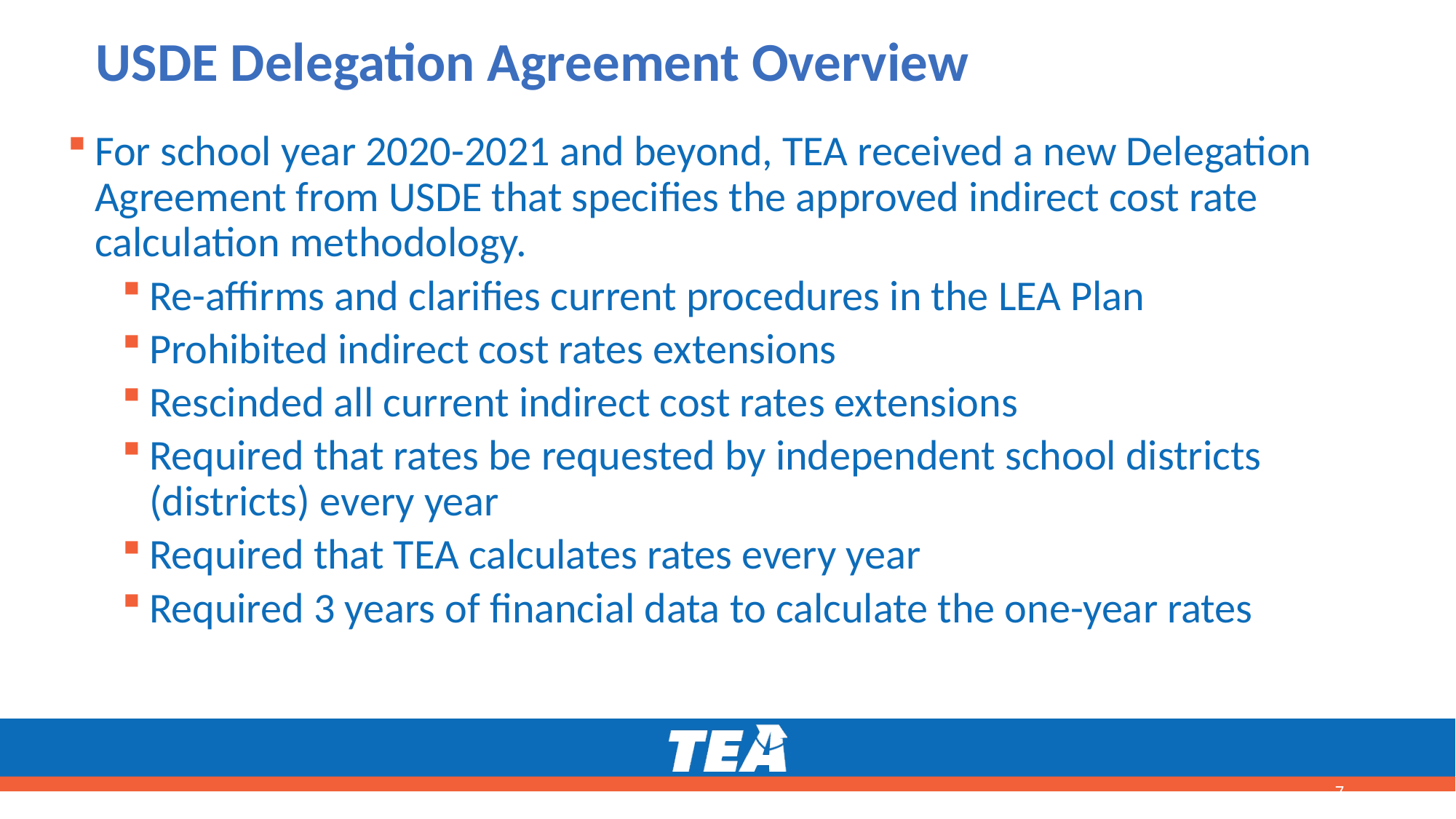

# USDE Delegation Agreement Overview
For school year 2020-2021 and beyond, TEA received a new Delegation Agreement from USDE that specifies the approved indirect cost rate calculation methodology.
Re-affirms and clarifies current procedures in the LEA Plan
Prohibited indirect cost rates extensions
Rescinded all current indirect cost rates extensions
Required that rates be requested by independent school districts (districts) every year
Required that TEA calculates rates every year
Required 3 years of financial data to calculate the one-year rates

7